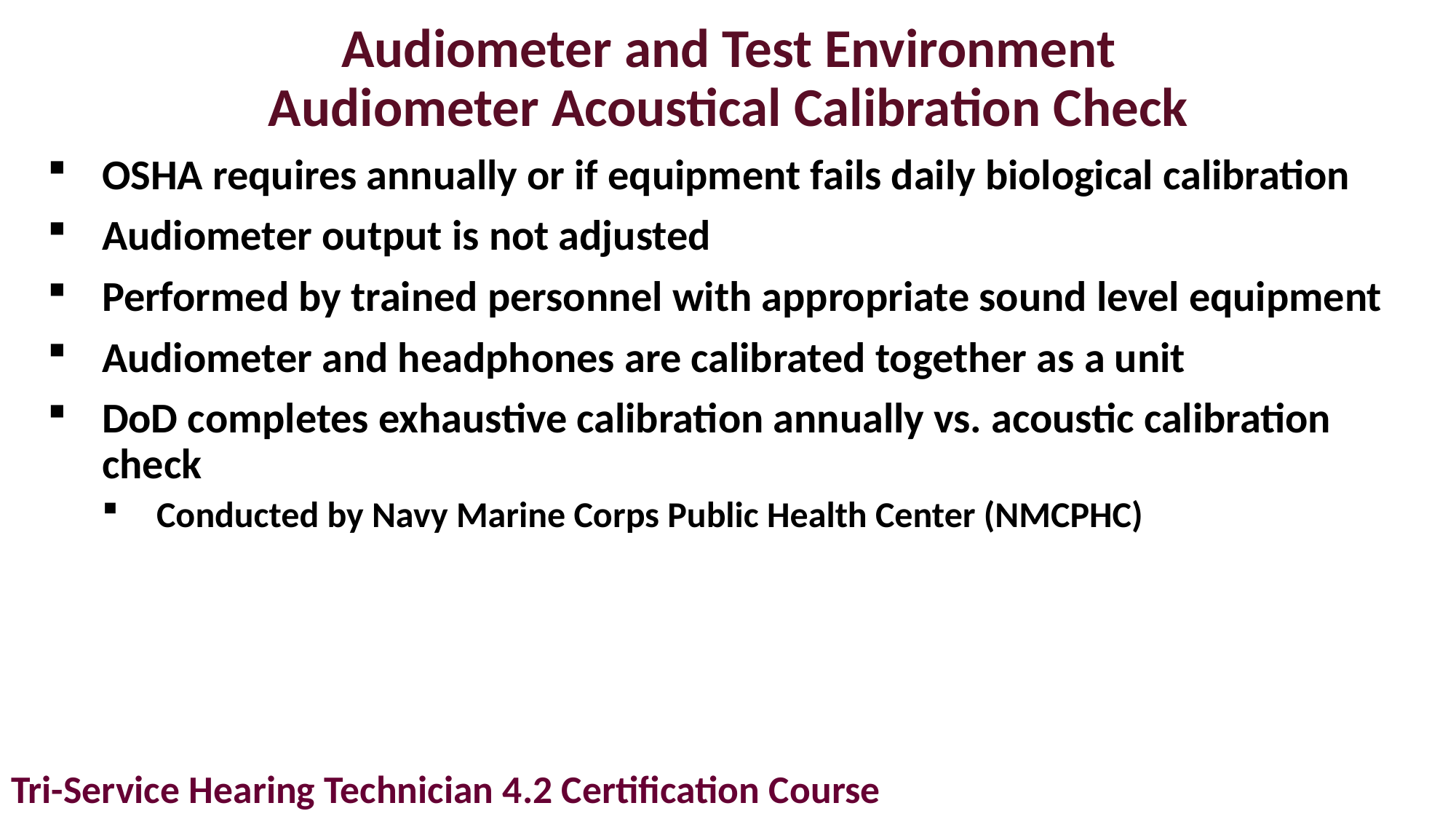

# Audiometer and Test Environment Audiometer Acoustical Calibration Check
OSHA requires annually or if equipment fails daily biological calibration
Audiometer output is not adjusted
Performed by trained personnel with appropriate sound level equipment
Audiometer and headphones are calibrated together as a unit
DoD completes exhaustive calibration annually vs. acoustic calibration check
Conducted by Navy Marine Corps Public Health Center (NMCPHC)
Tri-Service Hearing Technician 4.2 Certification Course